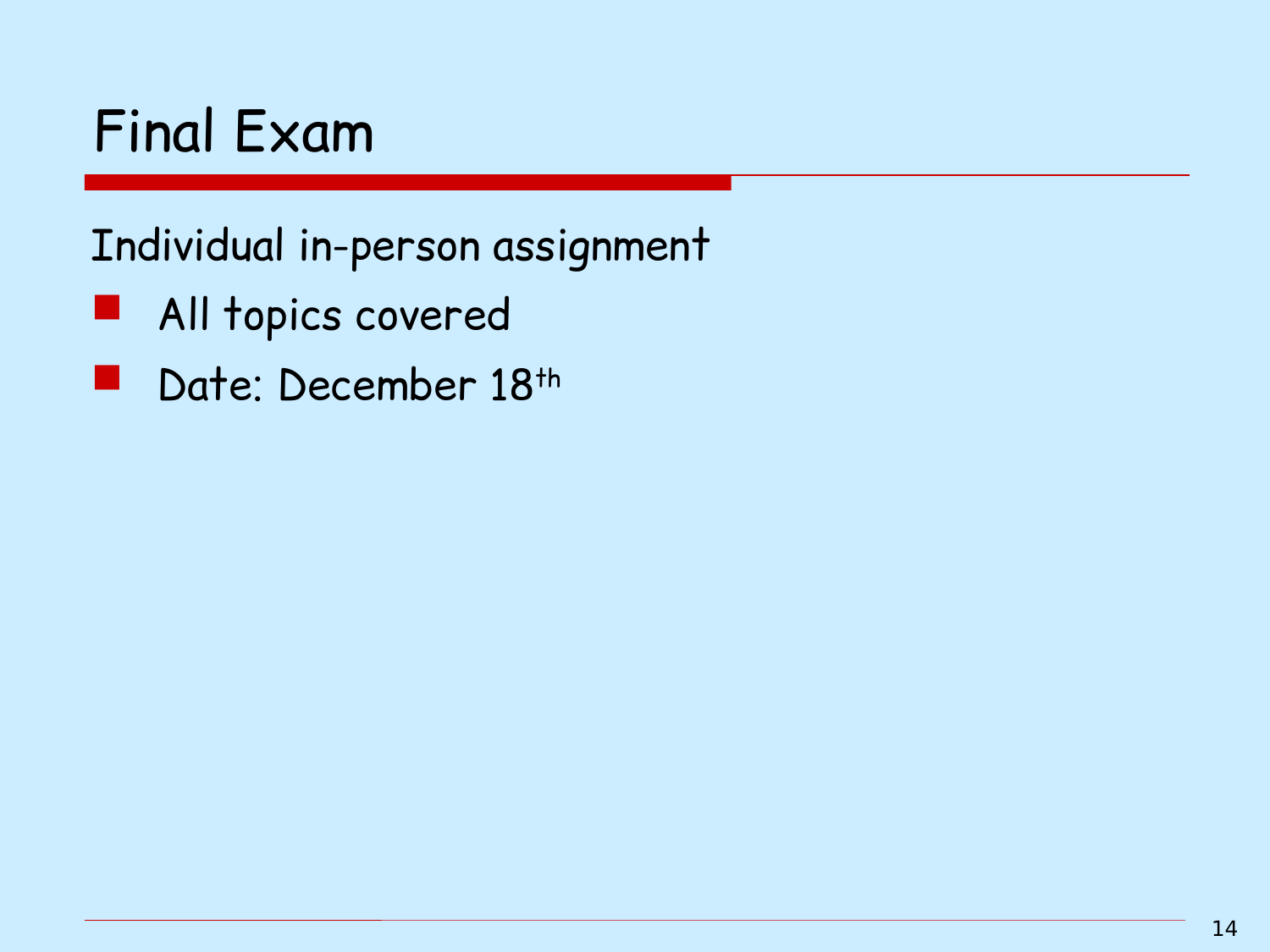

# Final Exam
Individual in-person assignment
All topics covered
Date: December 18th